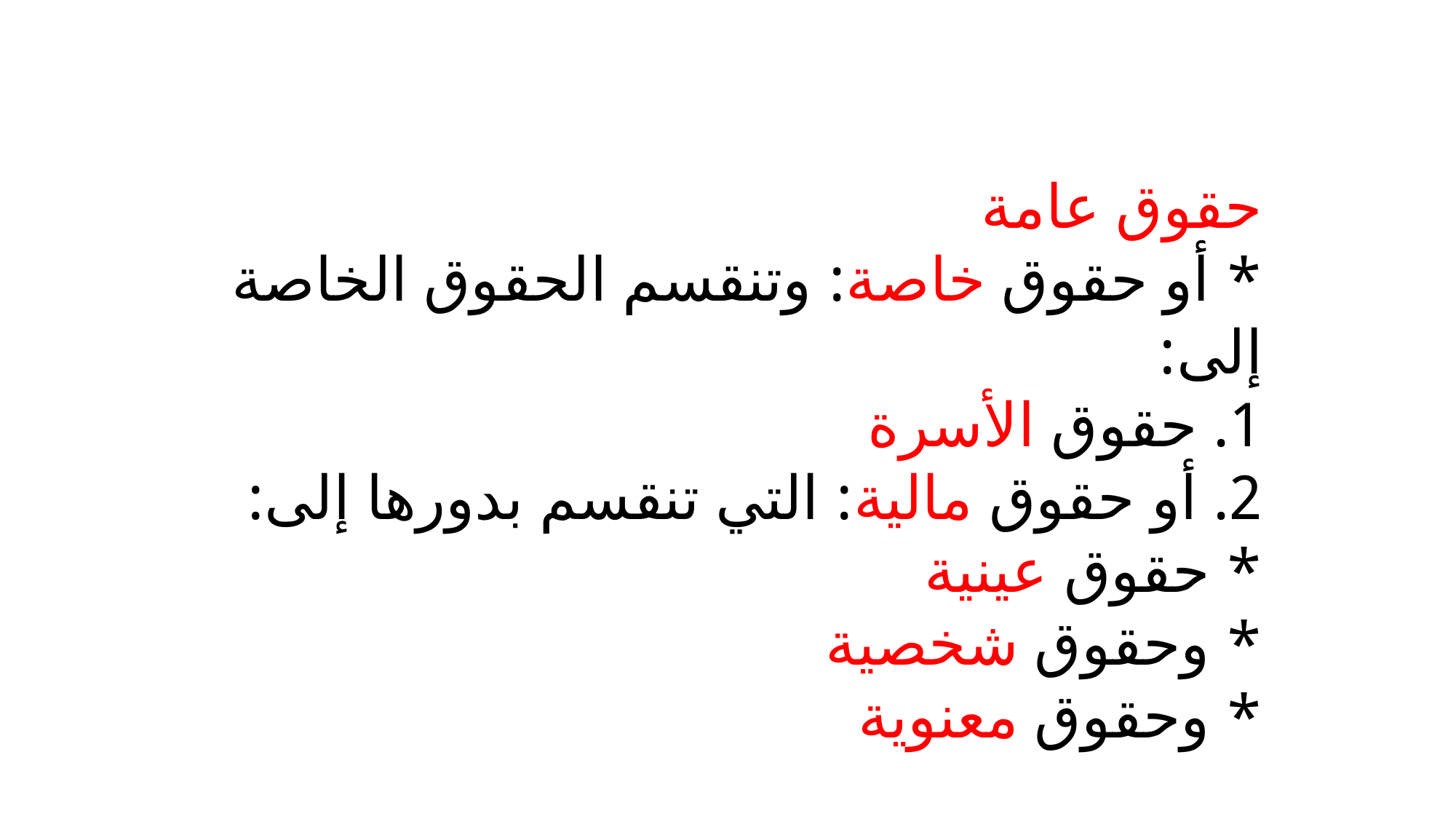

حقوق عامة
* أو حقوق خاصة: وتنقسم الحقوق الخاصة إلى:
1. حقوق الأسرة
2. أو حقوق مالية: التي تنقسم بدورها إلى:
* حقوق عينية
* وحقوق شخصية
* وحقوق معنوية